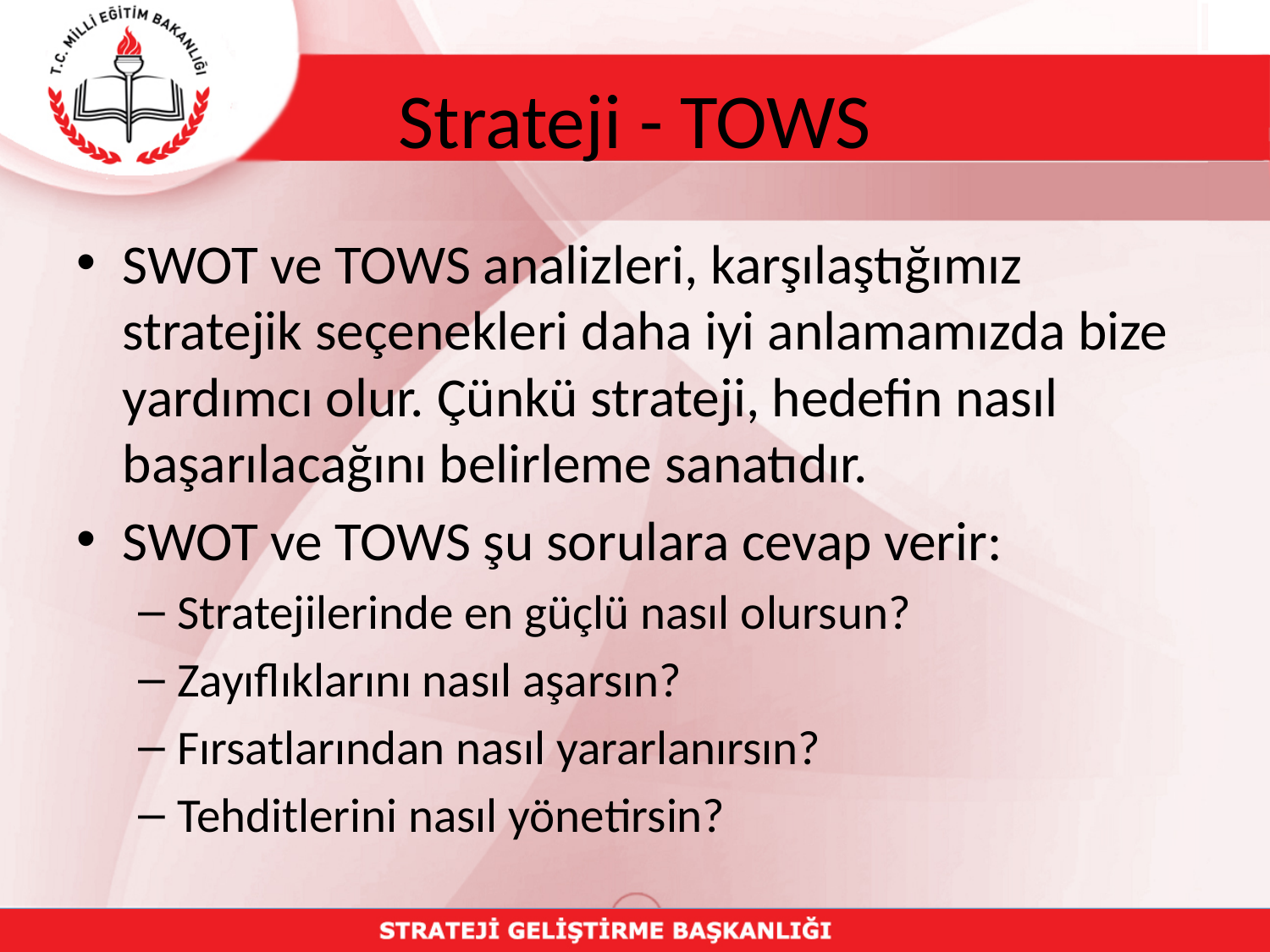

# Strateji - TOWS
SWOT ve TOWS analizleri, karşılaştığımız stratejik seçenekleri daha iyi anlamamızda bize yardımcı olur. Çünkü strateji, hedefin nasıl başarılacağını belirleme sanatıdır.
SWOT ve TOWS şu sorulara cevap verir:
Stratejilerinde en güçlü nasıl olursun?
Zayıflıklarını nasıl aşarsın?
Fırsatlarından nasıl yararlanırsın?
Tehditlerini nasıl yönetirsin?